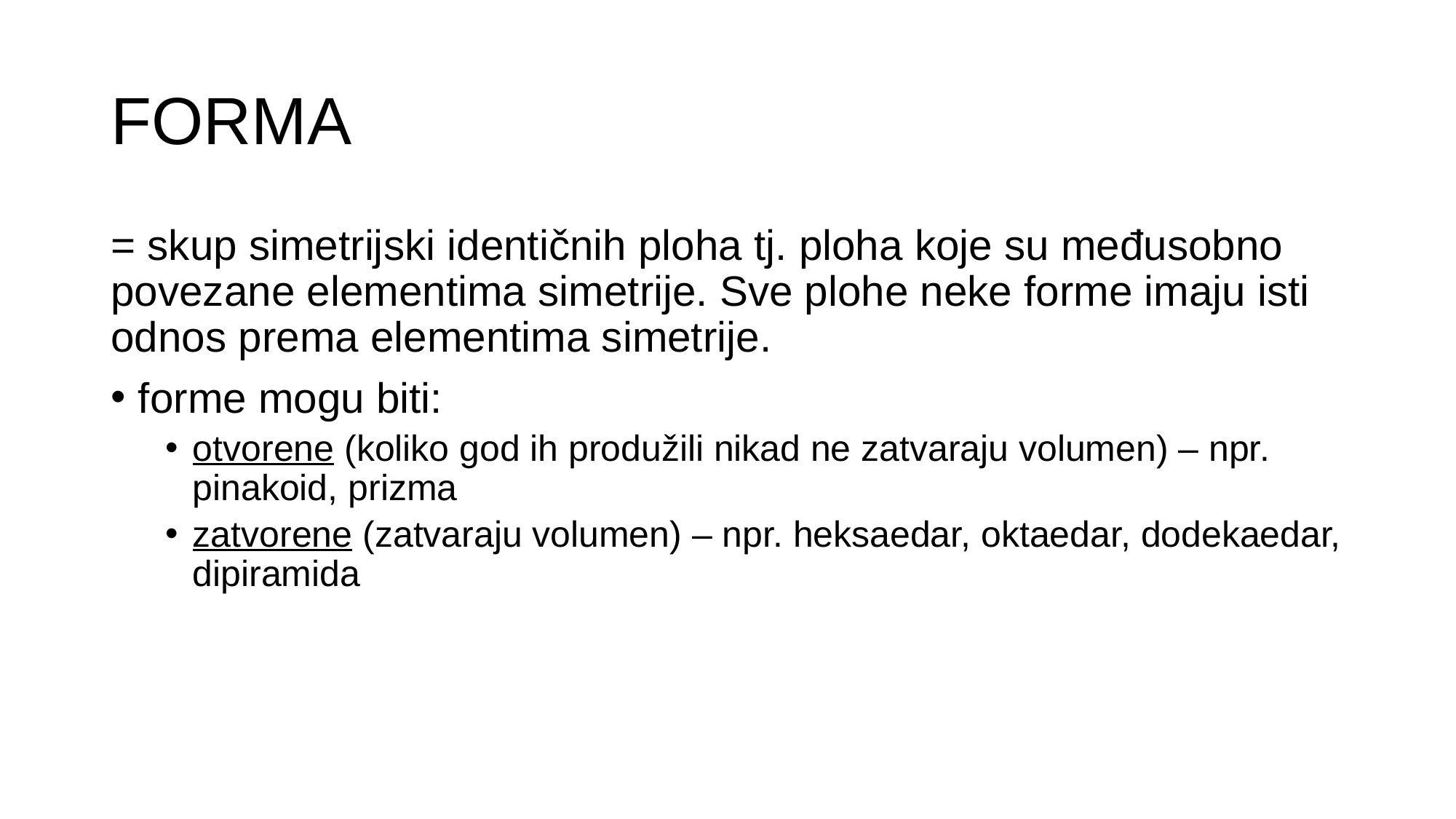

# FORMA
= skup simetrijski identičnih ploha tj. ploha koje su međusobno povezane elementima simetrije. Sve plohe neke forme imaju isti odnos prema elementima simetrije.
forme mogu biti:
otvorene (koliko god ih produžili nikad ne zatvaraju volumen) – npr. pinakoid, prizma
zatvorene (zatvaraju volumen) – npr. heksaedar, oktaedar, dodekaedar, dipiramida